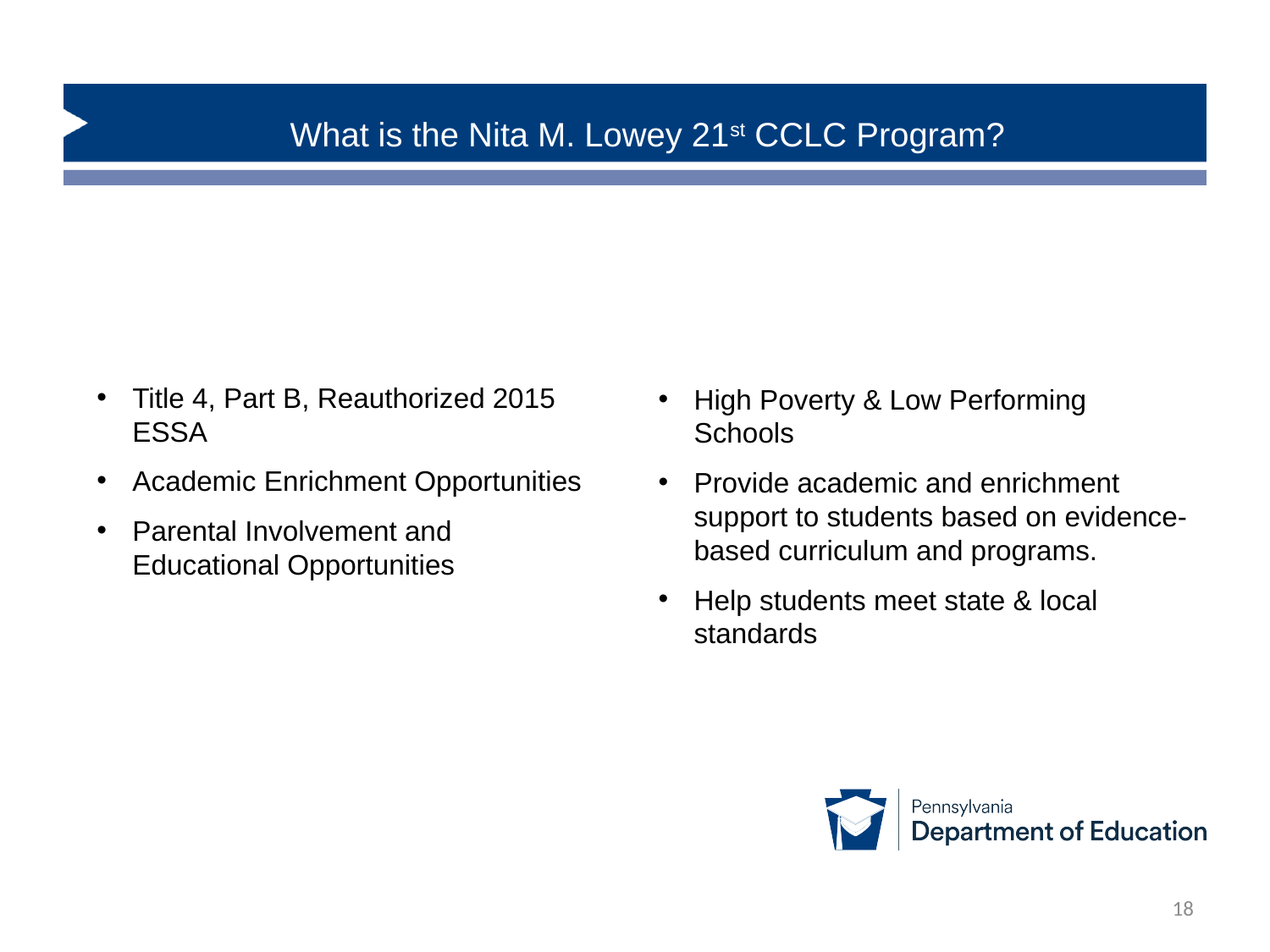

# What is the Nita M. Lowey 21st CCLC Program?

Title 4, Part B, Reauthorized 2015 ESSA
Academic Enrichment Opportunities
Parental Involvement and Educational Opportunities
High Poverty & Low Performing Schools
Provide academic and enrichment support to students based on evidence-based curriculum and programs.
Help students meet state & local standards
18